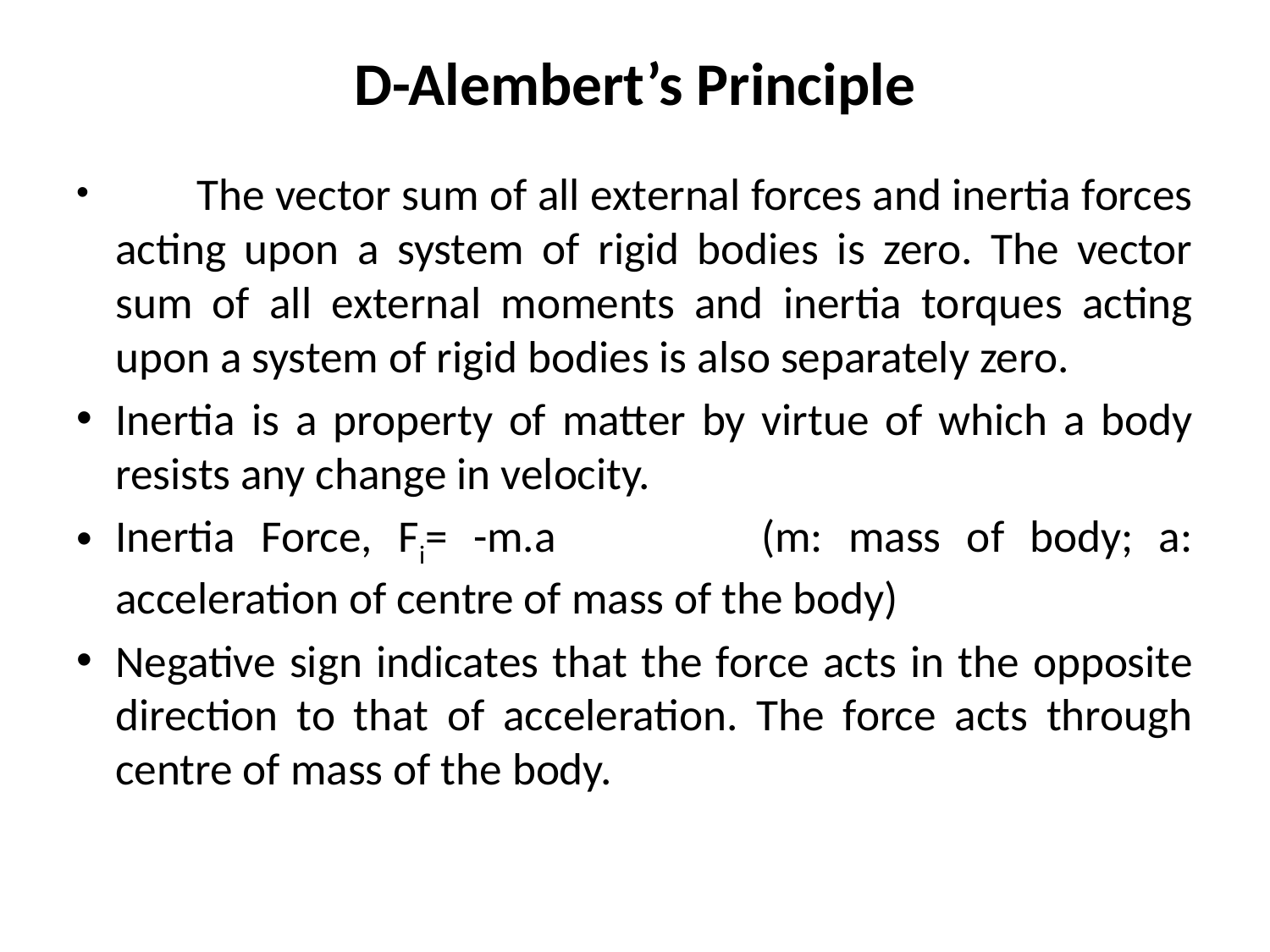

# D-Alembert’s Principle
	The vector sum of all external forces and inertia forces acting upon a system of rigid bodies is zero. The vector sum of all external moments and inertia torques acting upon a system of rigid bodies is also separately zero.
Inertia is a property of matter by virtue of which a body resists any change in velocity.
Inertia Force, Fi= -m.a        (m: mass of body; a: acceleration of centre of mass of the body)
Negative sign indicates that the force acts in the opposite direction to that of acceleration. The force acts through centre of mass of the body.